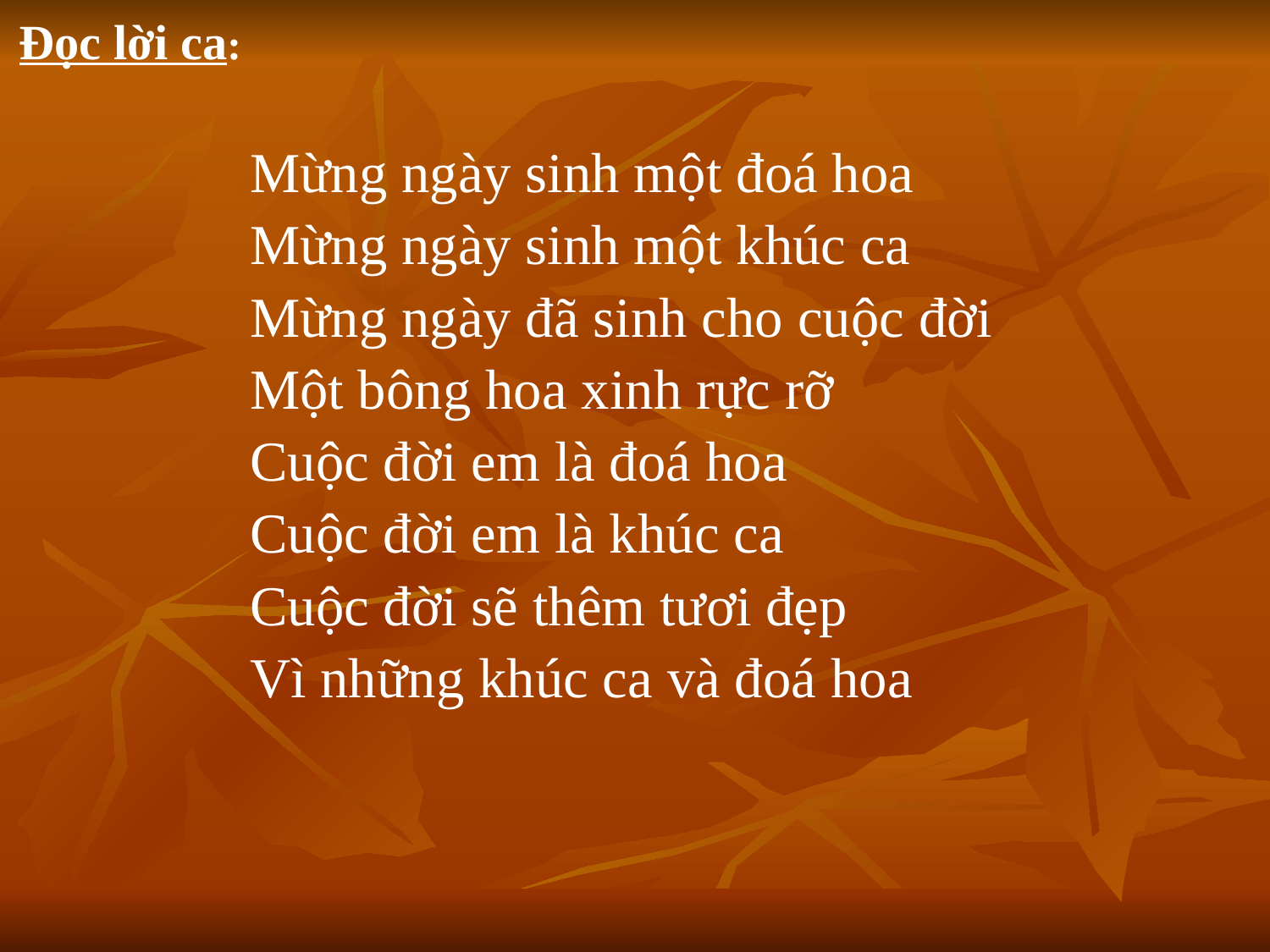

Đọc lời ca:
             Mừng ngày sinh một đoá hoa
             Mừng ngày sinh một khúc ca
             Mừng ngày đã sinh cho cuộc đời
             Một bông hoa xinh rực rỡ
             Cuộc đời em là đoá hoa
             Cuộc đời em là khúc ca
             Cuộc đời sẽ thêm tươi đẹp
             Vì những khúc ca và đoá hoa